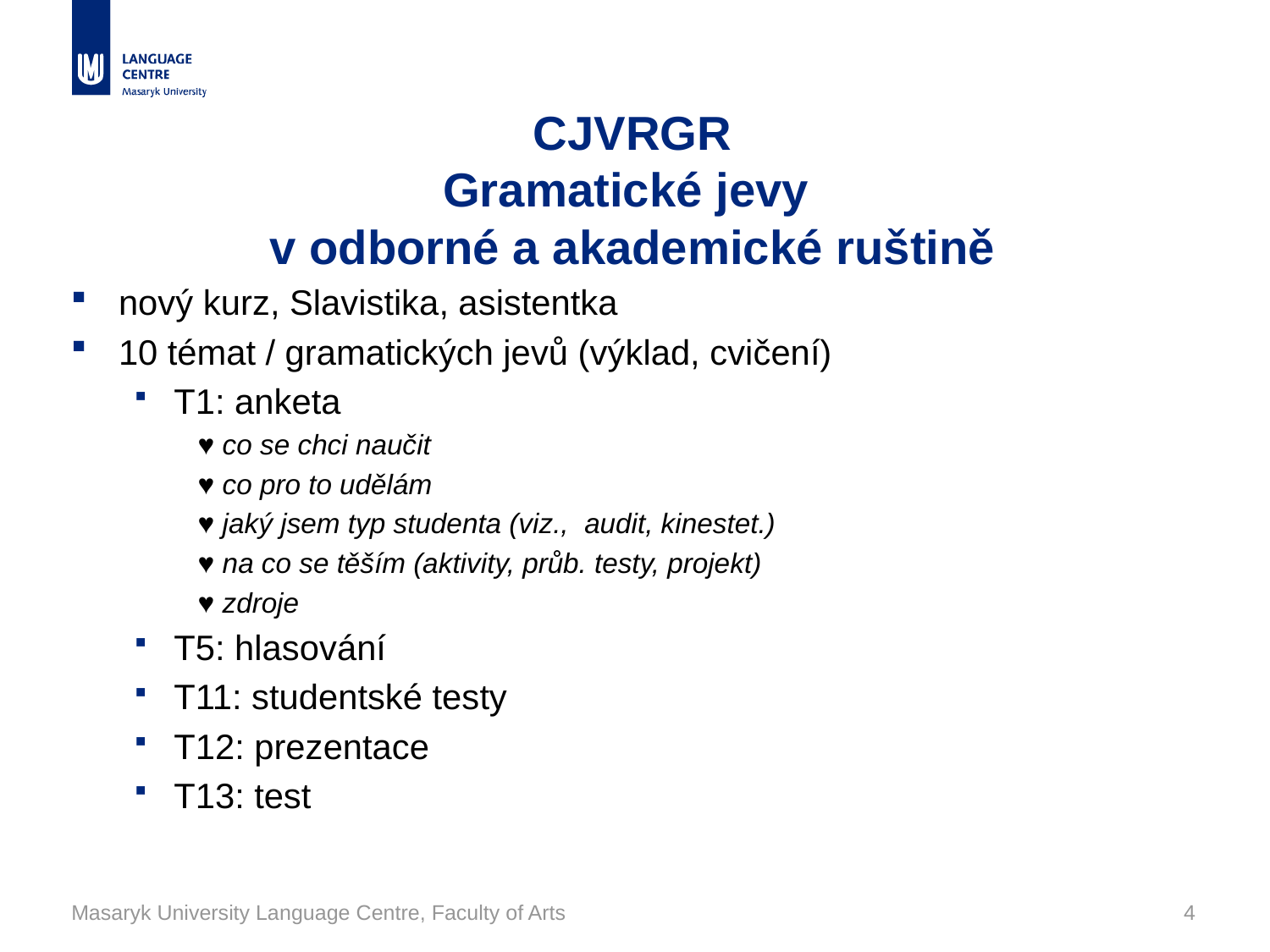

# CJVRGR Gramatické jevy v odborné a akademické ruštině
nový kurz, Slavistika, asistentka
10 témat / gramatických jevů (výklad, cvičení)
T1: anketa
♥ co se chci naučit
♥ co pro to udělám
♥ jaký jsem typ studenta (viz.,  audit, kinestet.)
♥ na co se těším (aktivity, průb. testy, projekt)
♥ zdroje
T5: hlasování
T11: studentské testy
T12: prezentace
T13: test

Masaryk University Language Centre, Faculty of Arts
4